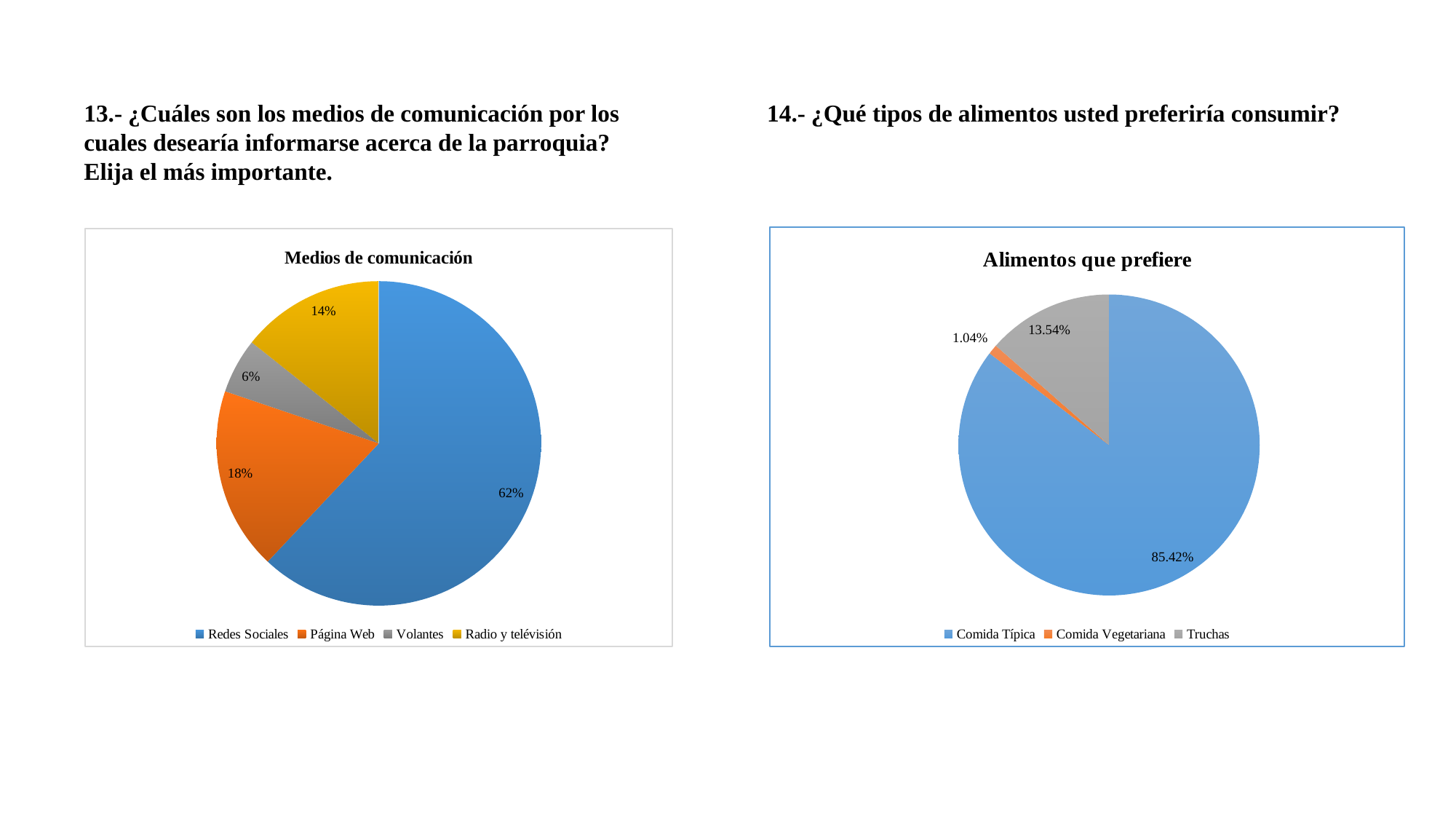

13.- ¿Cuáles son los medios de comunicación por los cuales desearía informarse acerca de la parroquia? Elija el más importante.
14.- ¿Qué tipos de alimentos usted preferiría consumir?

### Chart: Alimentos que prefiere

| Category |  |
|---|---|
| Comida Típica | 0.8541666666666666 |
| Comida Vegetariana | 0.010416666666666666 |
| Truchas | 0.13541666666666666 |

### Chart: Medios de comunicación

| Category |  |
|---|---|
| Redes Sociales | 0.62 |
| Página Web | 0.182 |
| Volantes | 0.055 |
| Radio y telévisión | 0.143 |